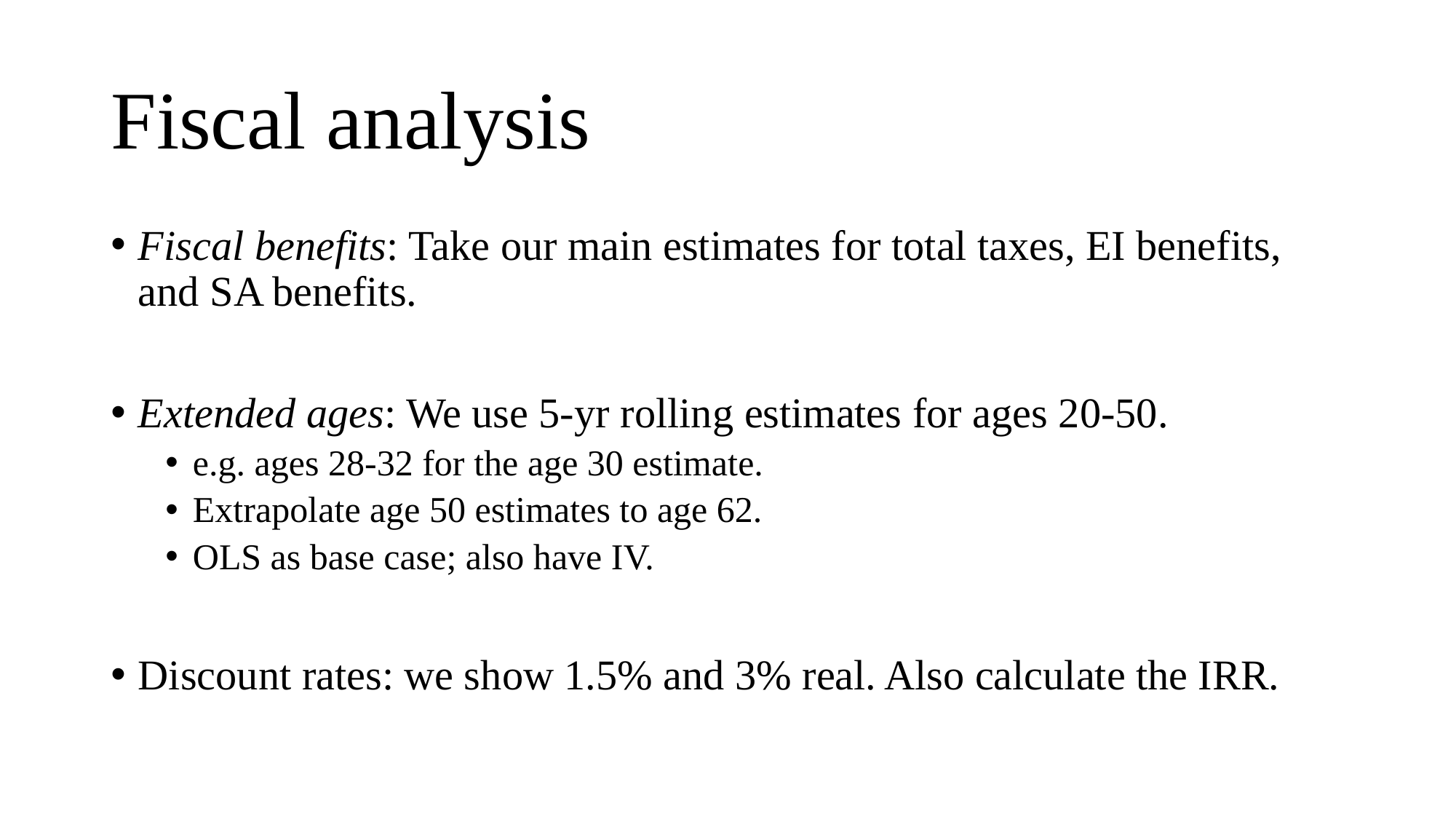

# Fiscal analysis
Fiscal benefits: Take our main estimates for total taxes, EI benefits, and SA benefits.

Extended ages: We use 5-yr rolling estimates for ages 20-50.
e.g. ages 28-32 for the age 30 estimate.
Extrapolate age 50 estimates to age 62.
OLS as base case; also have IV.

Discount rates: we show 1.5% and 3% real. Also calculate the IRR.